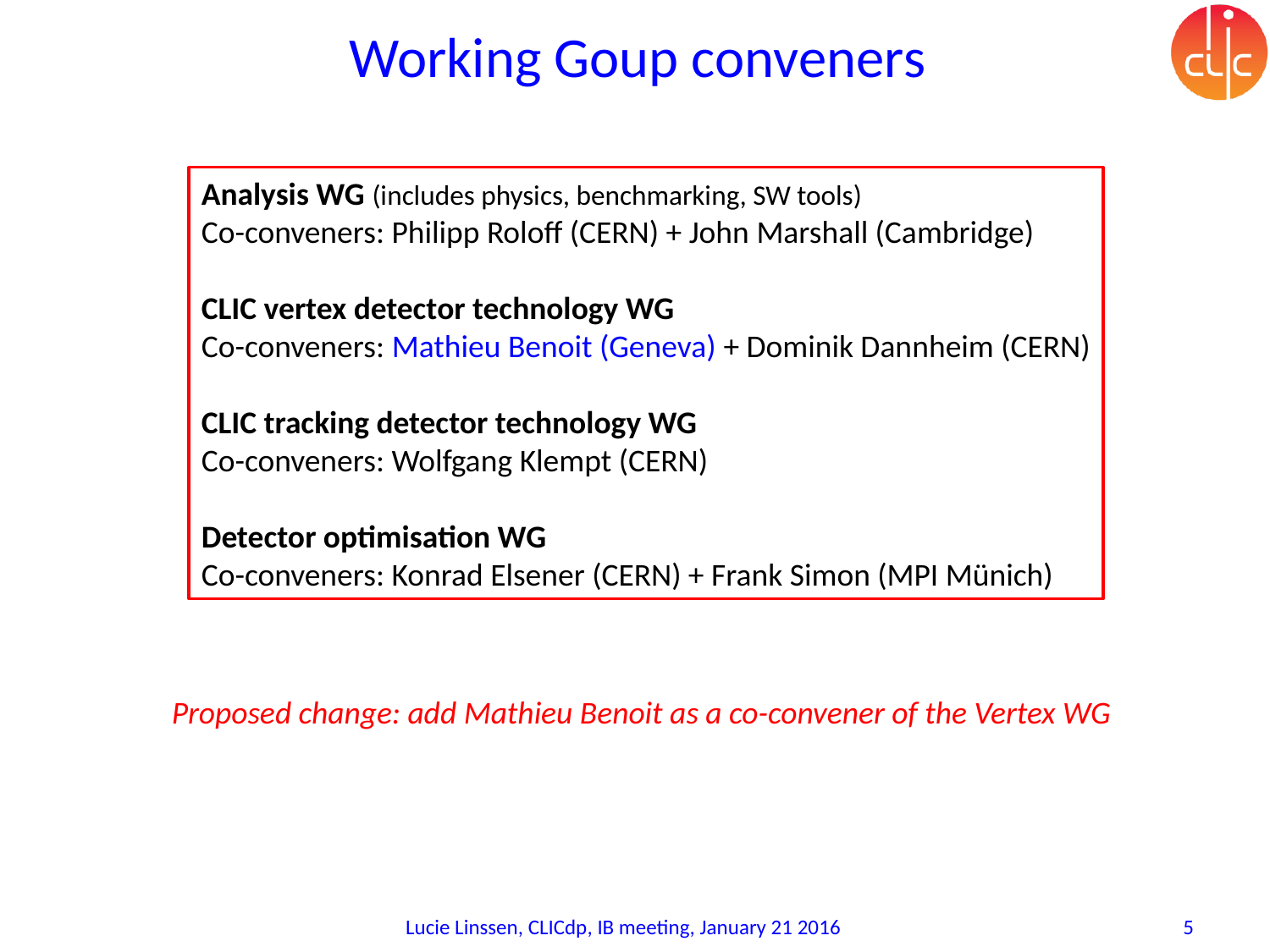

# Working Goup conveners
Analysis WG (includes physics, benchmarking, SW tools)
Co-conveners: Philipp Roloff (CERN) + John Marshall (Cambridge)

CLIC vertex detector technology WG
Co-conveners: Mathieu Benoit (Geneva) + Dominik Dannheim (CERN)

CLIC tracking detector technology WG
Co-conveners: Wolfgang Klempt (CERN)

Detector optimisation WG
Co-conveners: Konrad Elsener (CERN) + Frank Simon (MPI Münich)
Proposed change: add Mathieu Benoit as a co-convener of the Vertex WG
Lucie Linssen, CLICdp, IB meeting, January 21 2016
5